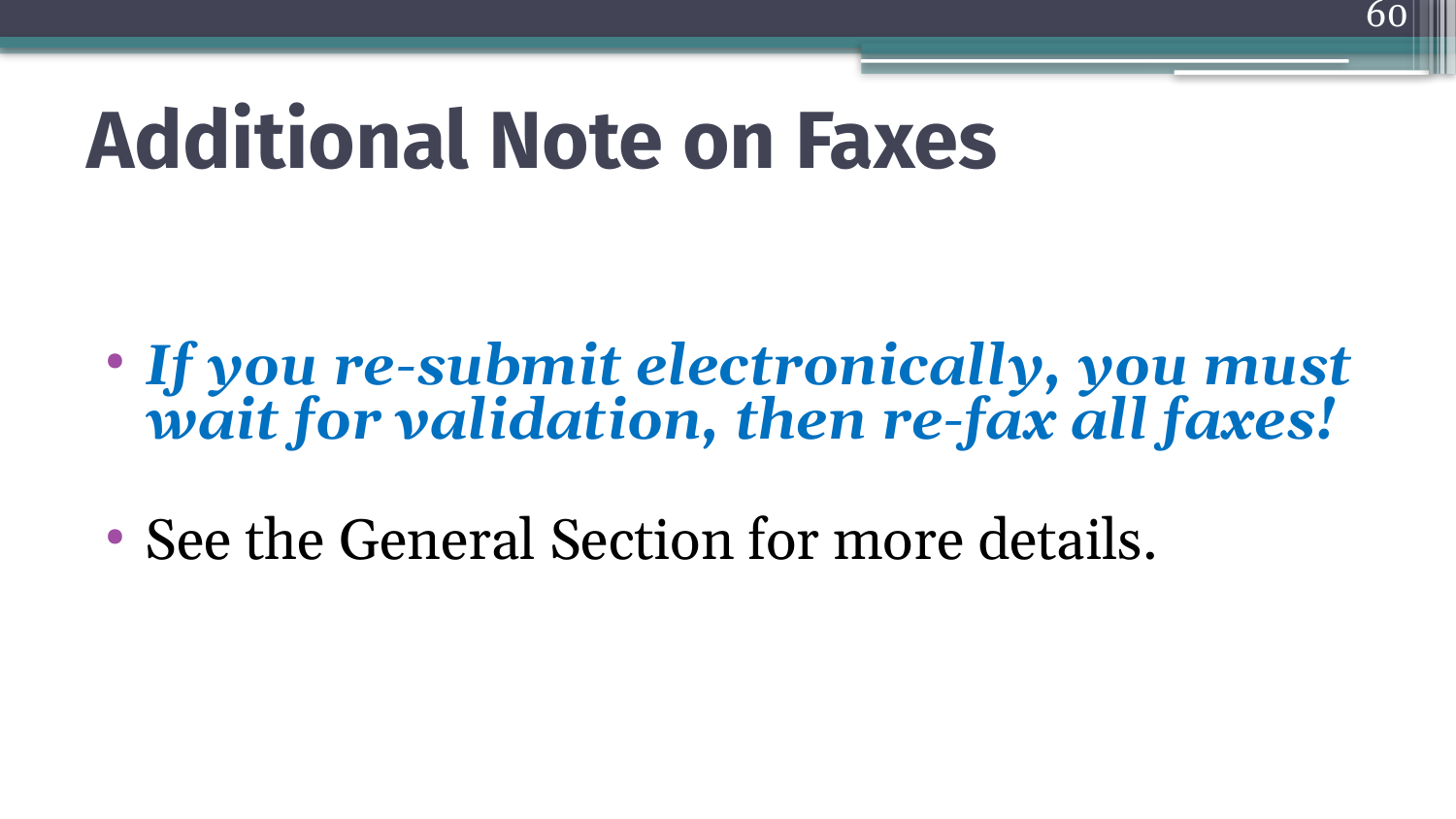

60
# Additional Note on Faxes

If you re-submit electronically, you must wait for validation, then re-fax all faxes!

See the General Section for more details.